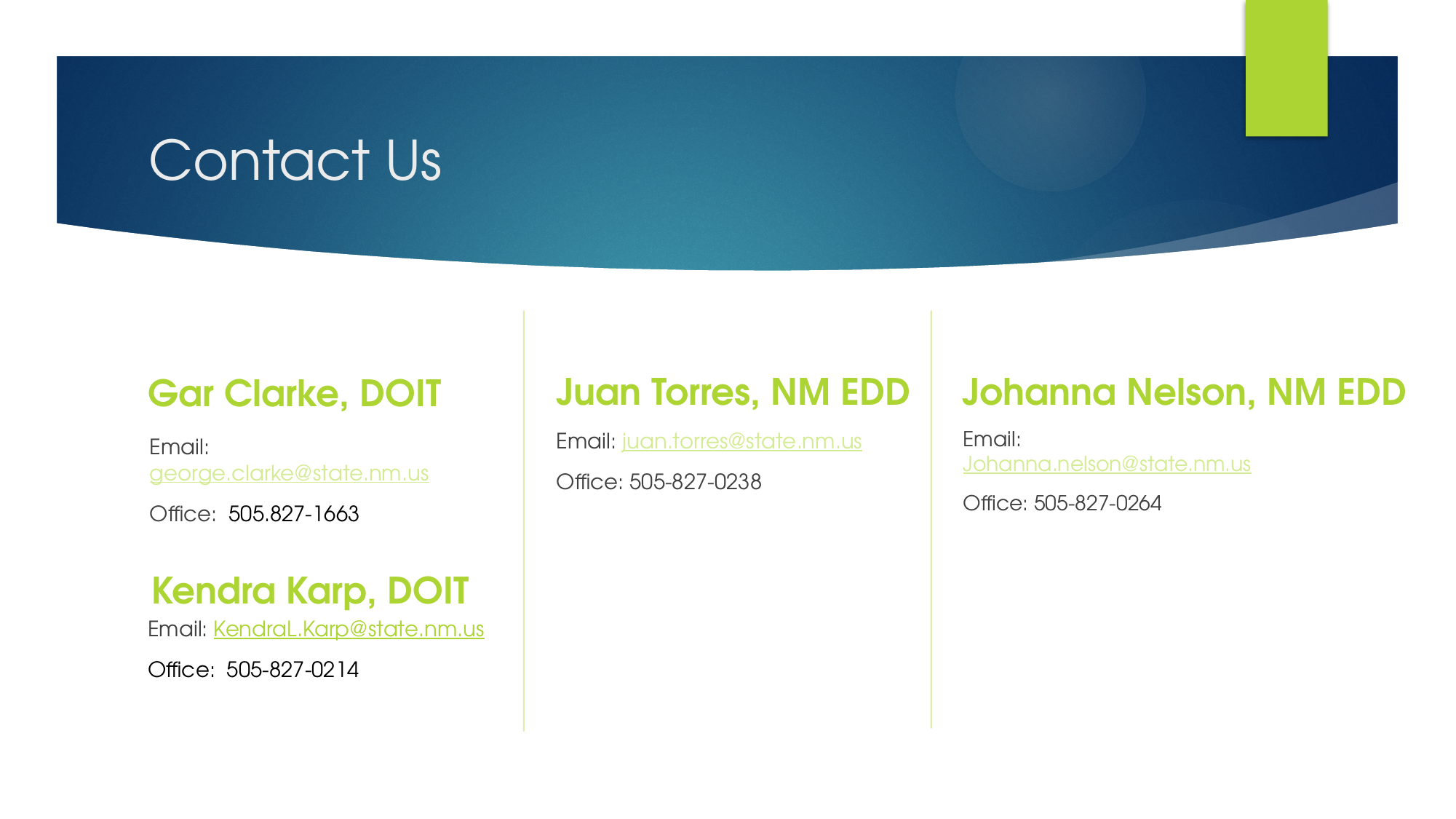

# Contact Us
Juan Torres, NM EDD
Johanna Nelson, NM EDD
Gar Clarke, DOIT
Email: Johanna.nelson@state.nm.us
Office: 505-827-0264
Email: juan.torres@state.nm.us
Office: 505-827-0238
Email:  george.clarke@state.nm.us
Office:  505.827-1663

Kendra Karp, DOIT
Email: KendraL.Karp@state.nm.us
Office:  505-827-0214